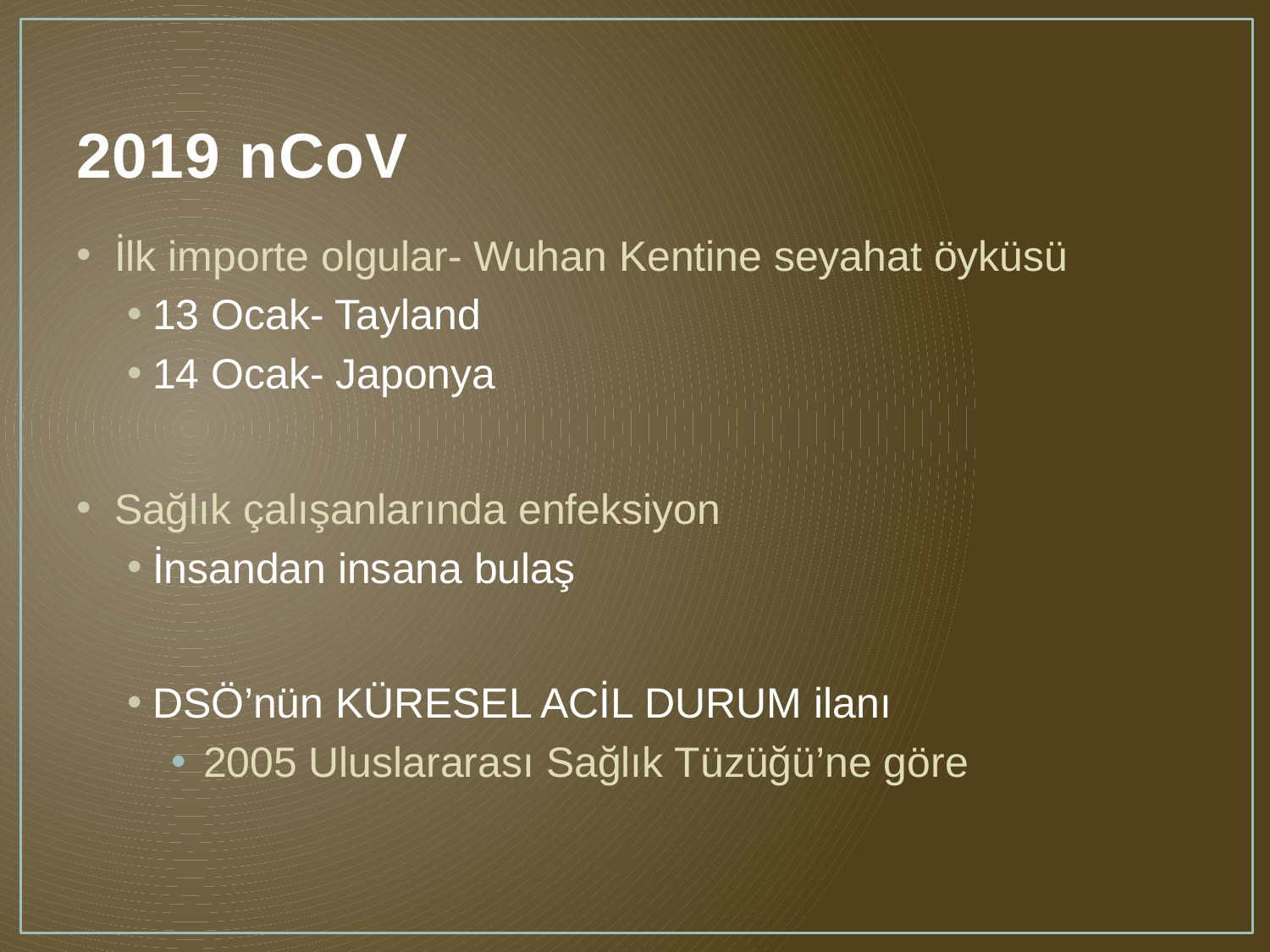

# 2019 nCoV
İlk importe olgular- Wuhan Kentine seyahat öyküsü
13 Ocak- Tayland
14 Ocak- Japonya

Sağlık çalışanlarında enfeksiyon
İnsandan insana bulaş

DSÖ’nün KÜRESEL ACİL DURUM ilanı
2005 Uluslararası Sağlık Tüzüğü’ne göre